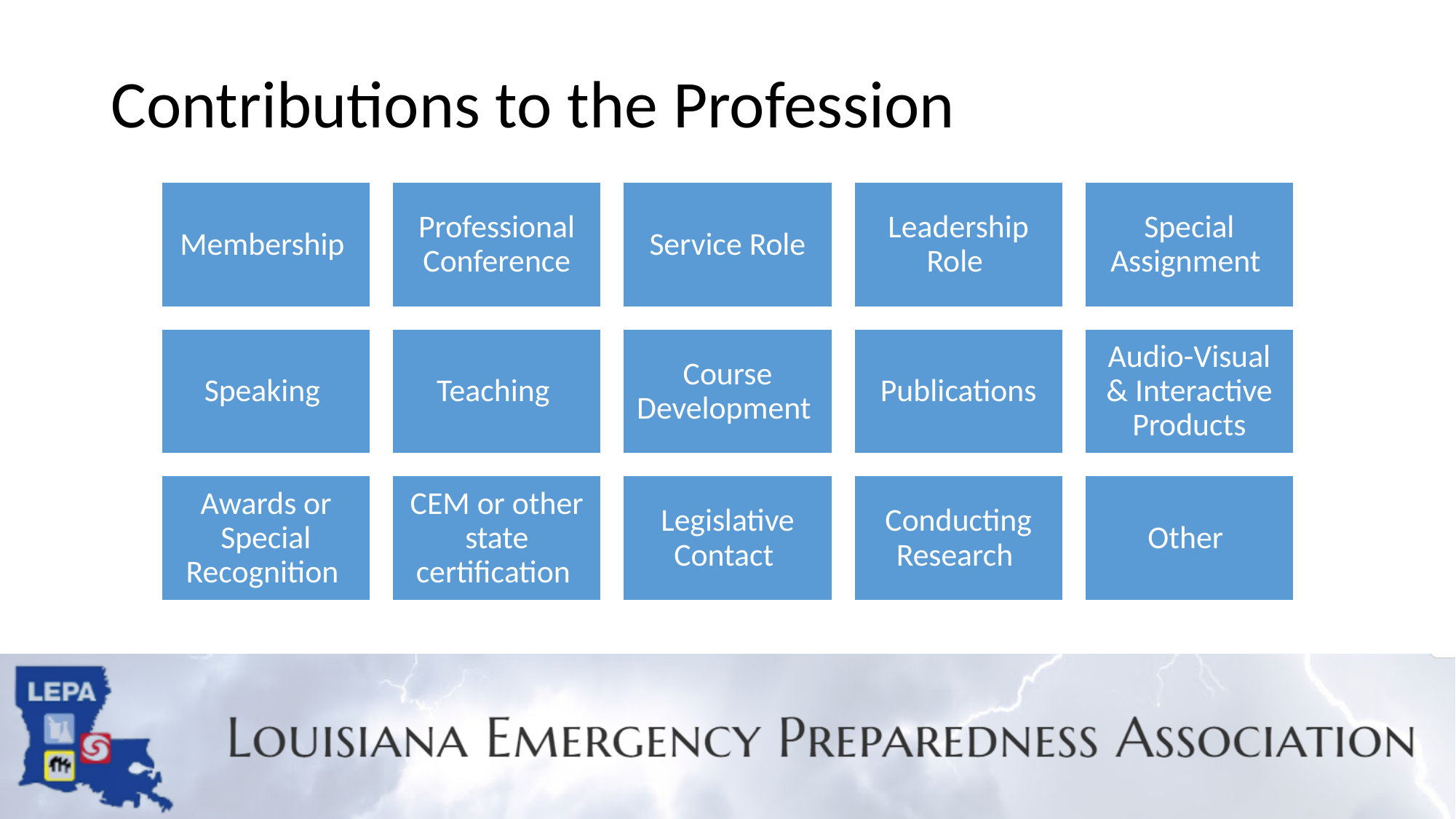

# Contributions to the Profession
Membership
Professional Conference
Service Role
Leadership Role
Special Assignment
Speaking
Teaching
Course Development
Publications
Audio-Visual & Interactive Products
Awards or Special Recognition
CEM or other state certification
Legislative Contact
Conducting Research
Other